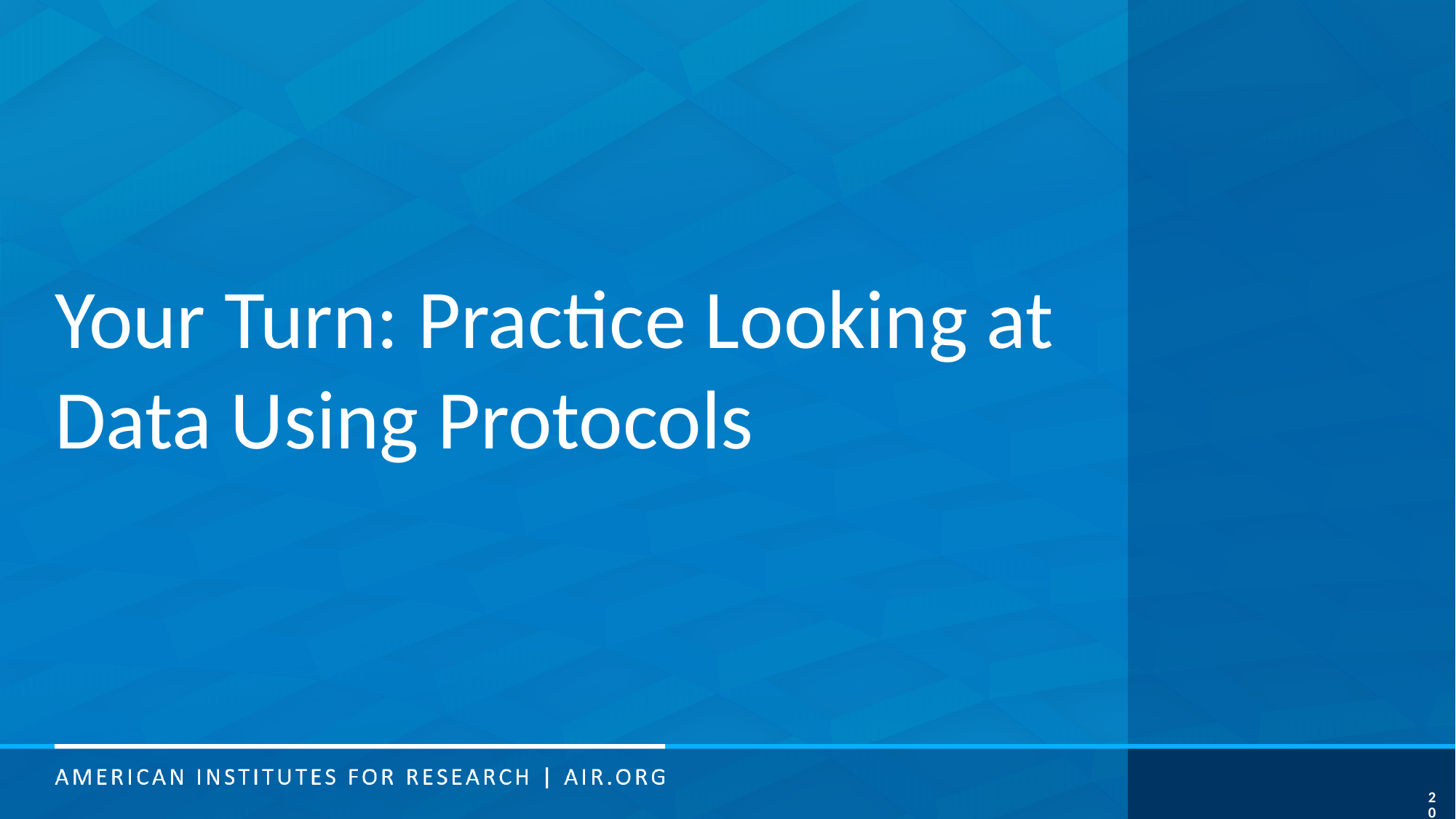

# Your Turn: Practice Looking at Data Using Protocols

20